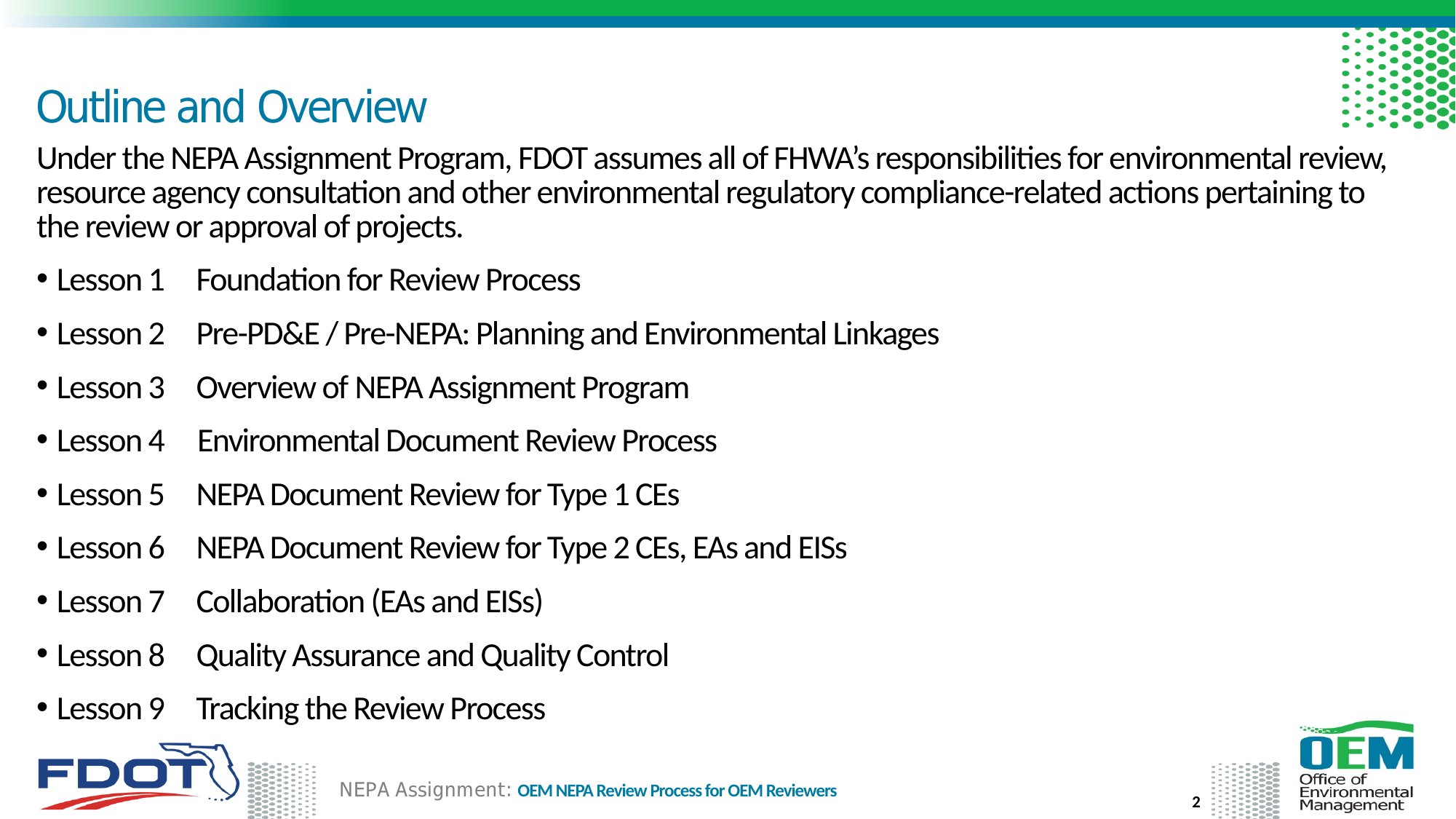

# Outline and Overview
Under the NEPA Assignment Program, FDOT assumes all of FHWA’s responsibilities for environmental review, resource agency consultation and other environmental regulatory compliance-related actions pertaining to the review or approval of projects.
Lesson 1     Foundation for Review Process
Lesson 2     Pre-PD&E / Pre-NEPA: Planning and Environmental Linkages
Lesson 3     Overview of NEPA Assignment Program
Lesson 4     Environmental Document Review Process
Lesson 5     NEPA Document Review for Type 1 CEs
Lesson 6     NEPA Document Review for Type 2 CEs, EAs and EISs
Lesson 7     Collaboration (EAs and EISs)
Lesson 8     Quality Assurance and Quality Control
Lesson 9     Tracking the Review Process
2